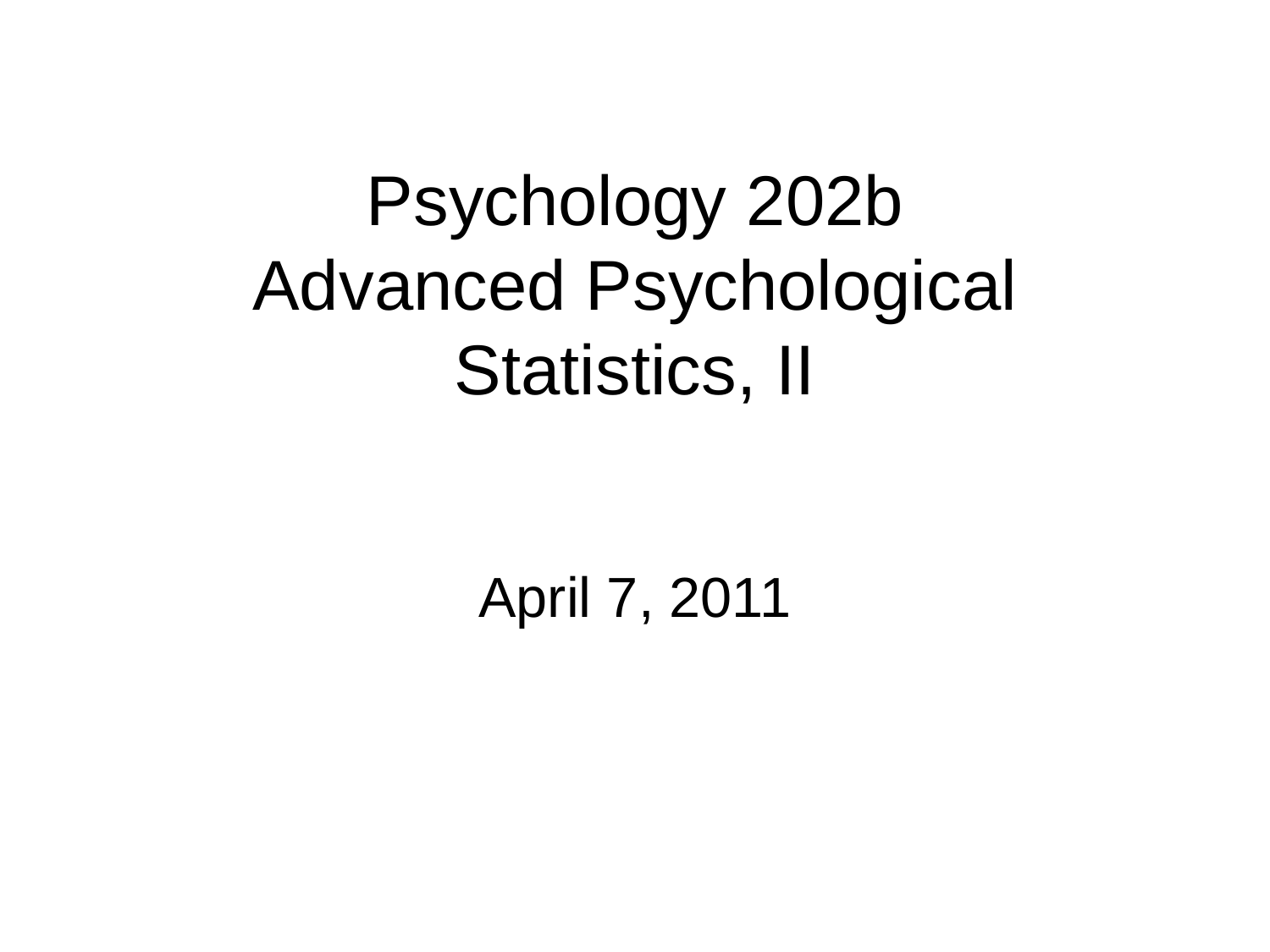

# Psychology 202b Advanced Psychological Statistics, II

April 7, 2011